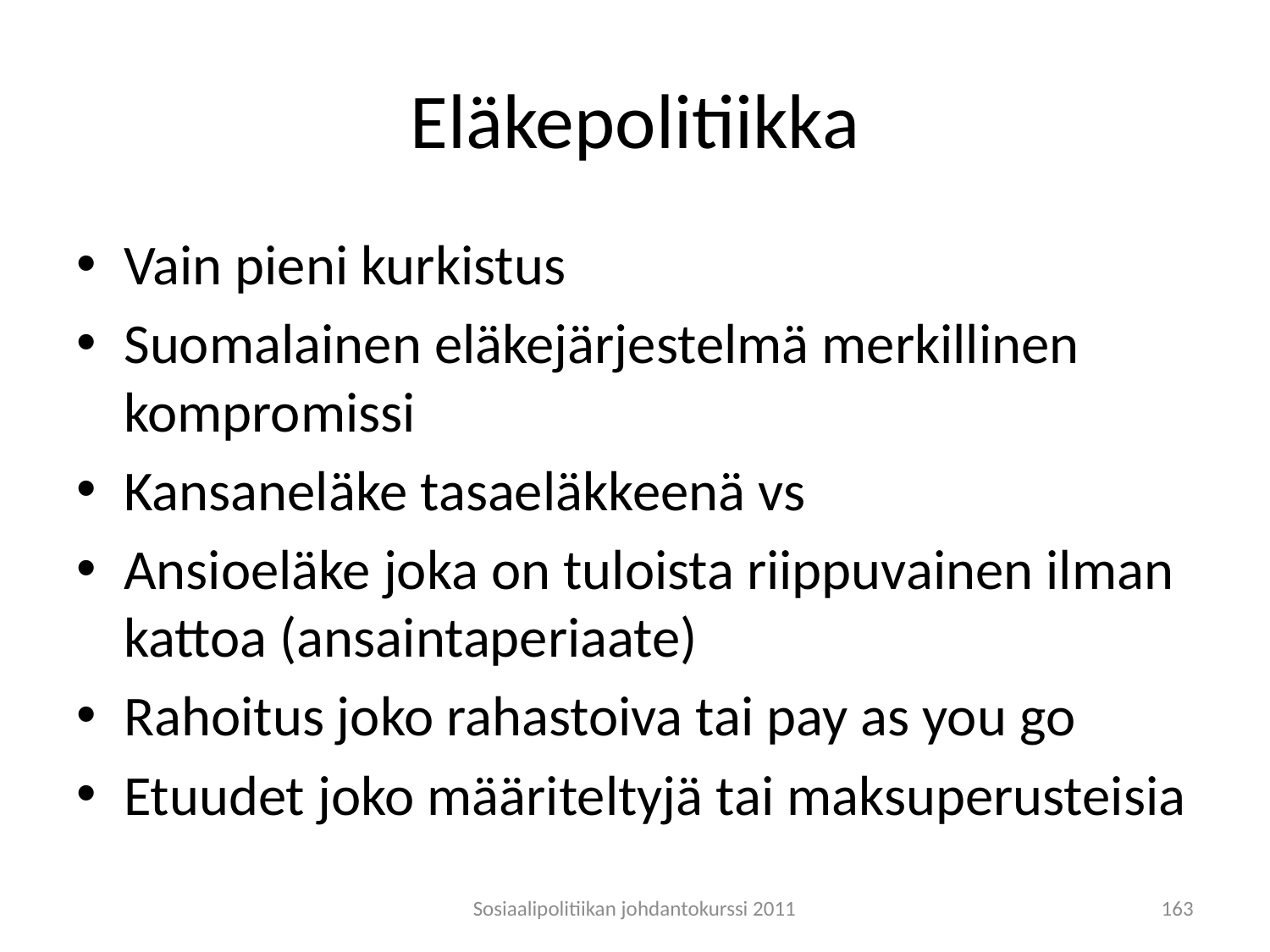

# Eläkepolitiikka
Vain pieni kurkistus
Suomalainen eläkejärjestelmä merkillinen kompromissi
Kansaneläke tasaeläkkeenä vs
Ansioeläke joka on tuloista riippuvainen ilman kattoa (ansaintaperiaate)
Rahoitus joko rahastoiva tai pay as you go
Etuudet joko määriteltyjä tai maksuperusteisia
Sosiaalipolitiikan johdantokurssi 2011
163